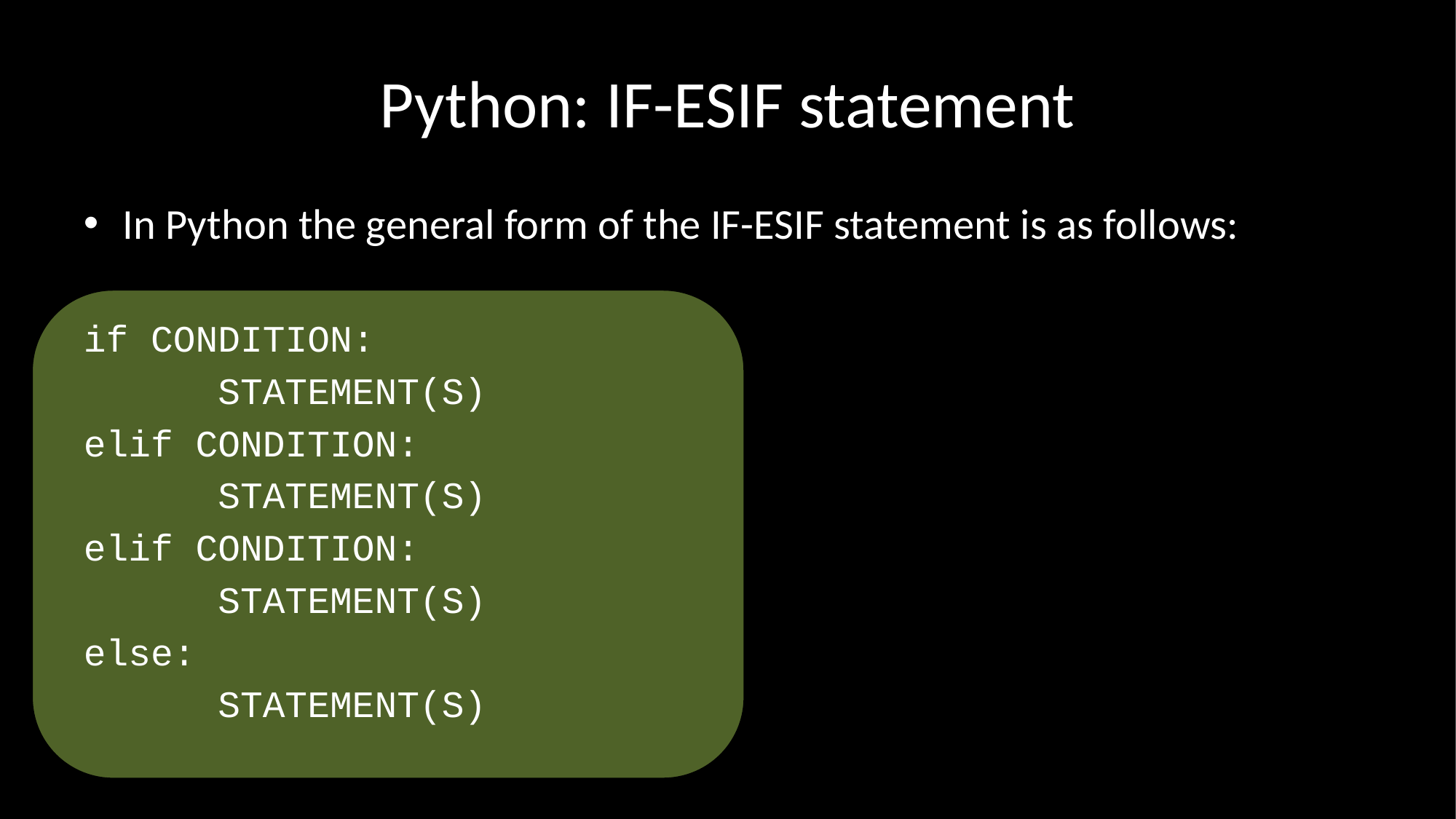

# Python: IF-ESIF statement
In Python the general form of the IF-ESIF statement is as follows:

if CONDITION:
      STATEMENT(S)
elif CONDITION:
      STATEMENT(S)
elif CONDITION:
      STATEMENT(S)
else:
      STATEMENT(S)